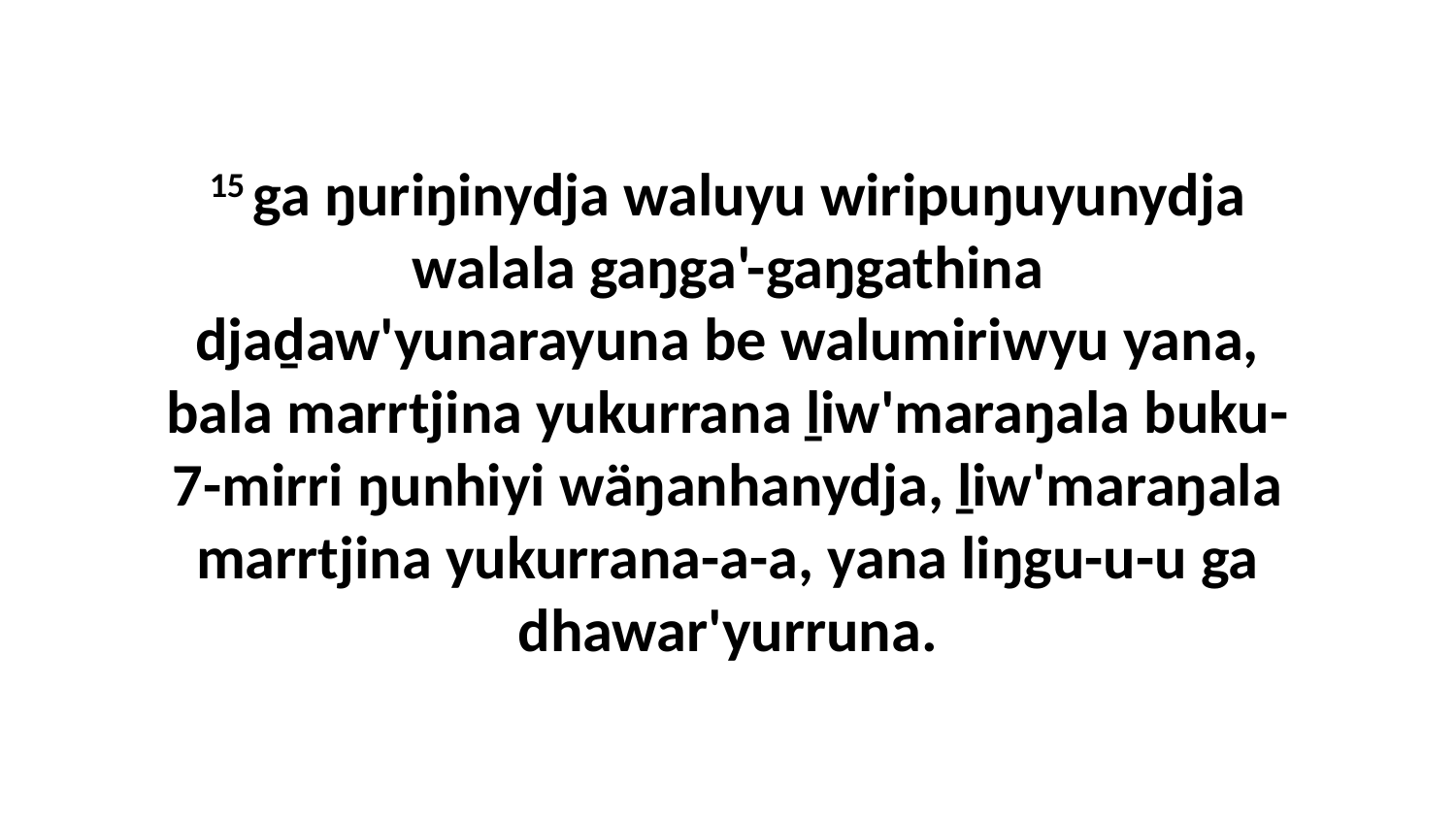

15 ga ŋuriŋinydja waluyu wiripuŋuyunydja walala gaŋga'-gaŋgathina djaḏaw'yunarayuna be walumiriwyu yana, bala marrtjina yukurrana ḻiw'maraŋala buku-7-mirri ŋunhiyi wäŋanhanydja, ḻiw'maraŋala marrtjina yukurrana-a-a, yana liŋgu-u-u ga dhawar'yurruna.